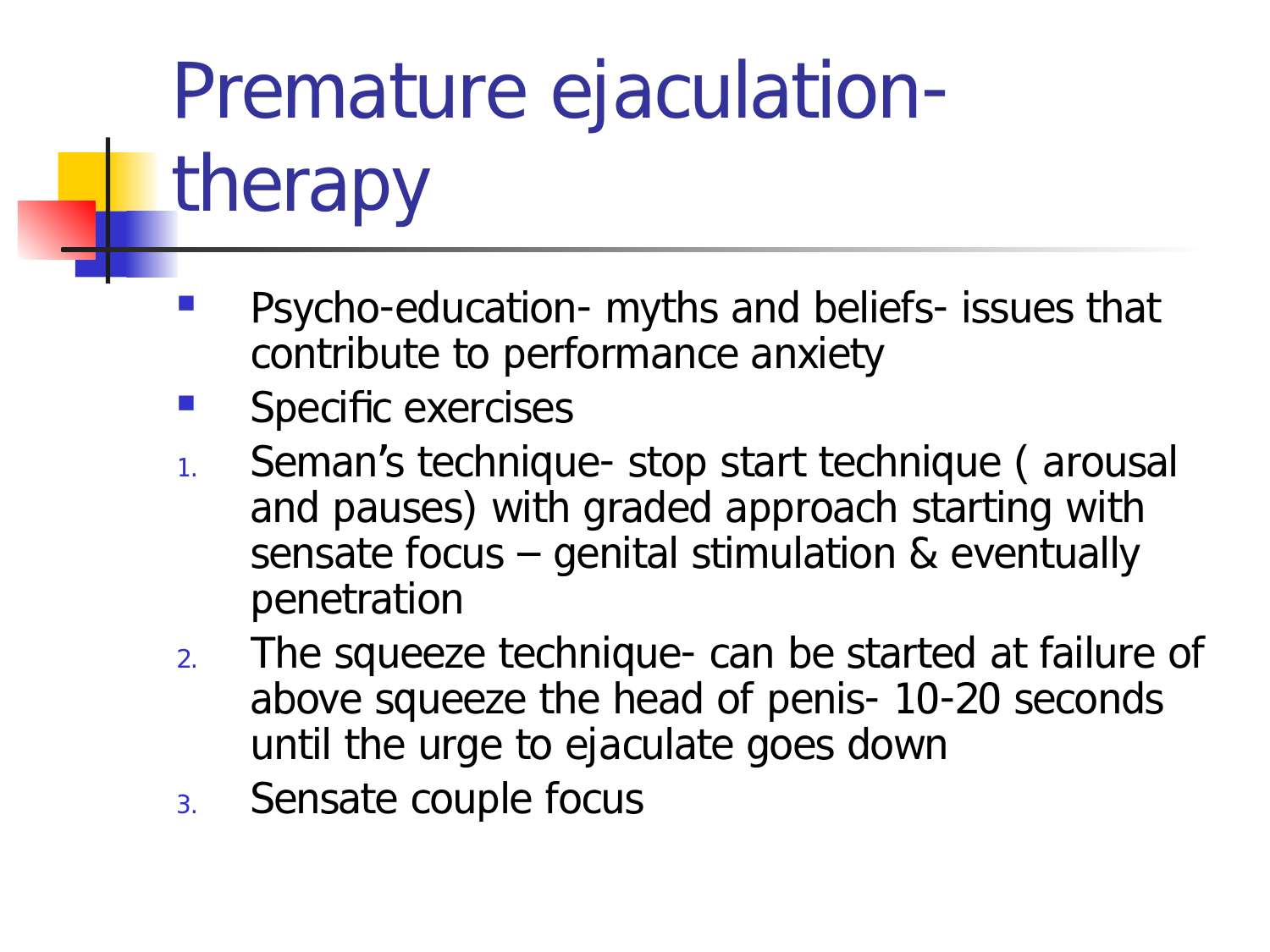

# Premature ejaculation- therapy
Psycho-education- myths and beliefs- issues that contribute to performance anxiety
Specific exercises
Seman’s technique- stop start technique ( arousal and pauses) with graded approach starting with sensate focus – genital stimulation & eventually penetration
The squeeze technique- can be started at failure of above squeeze the head of penis- 10-20 seconds until the urge to ejaculate goes down
Sensate couple focus